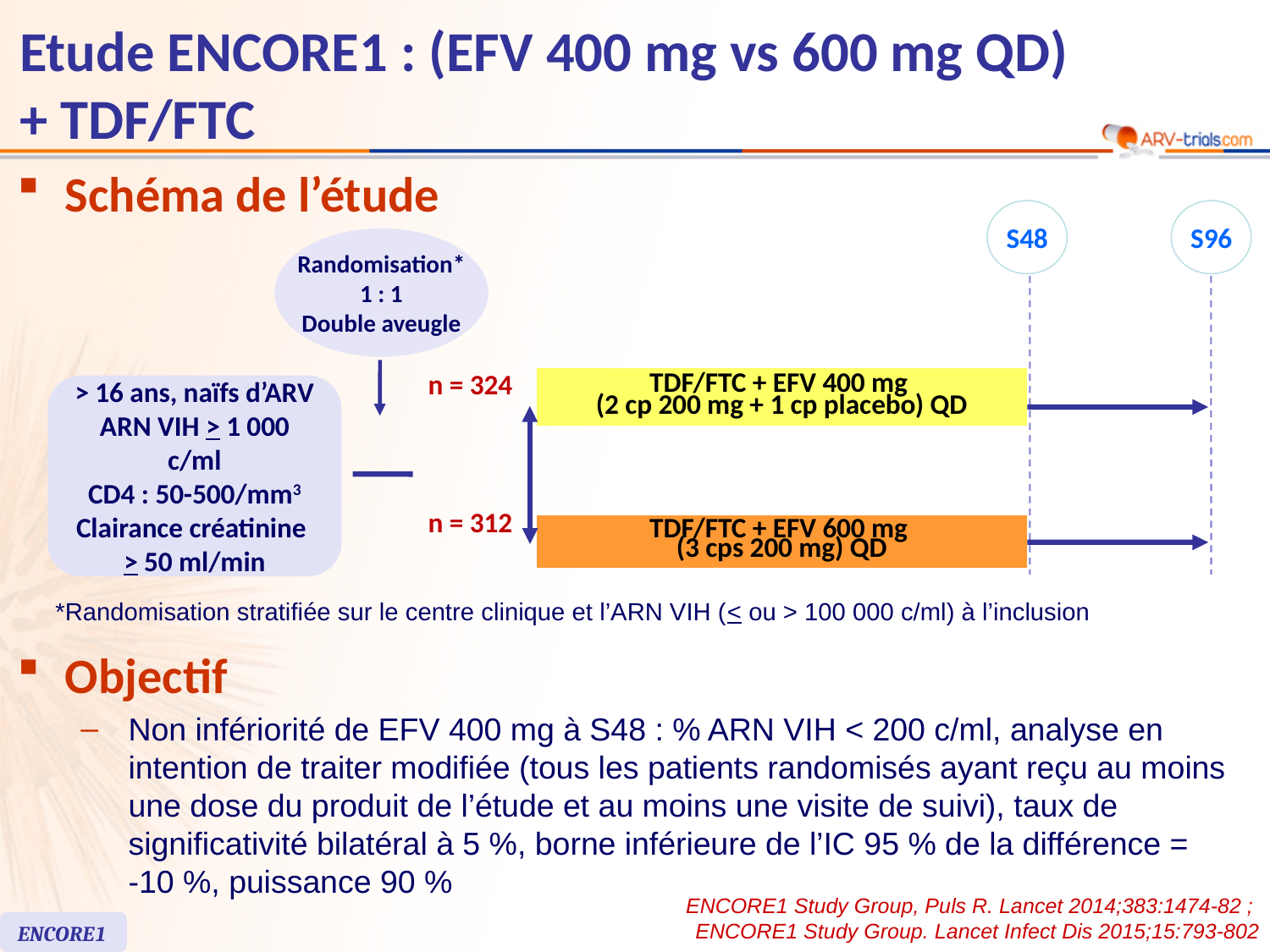

# Etude ENCORE1 : (EFV 400 mg vs 600 mg QD) + TDF/FTC
Schéma de l’étude
S48
S96
Randomisation*
1 : 1
Double aveugle

n = 324
| TDF/FTC + EFV 400 mg (2 cp 200 mg + 1 cp placebo) QD |
| --- |
> 16 ans, naïfs d’ARV
ARN VIH > 1 000 c/ml
CD4 : 50-500/mm3
Clairance créatinine
> 50 ml/min

n = 312
| TDF/FTC + EFV 600 mg (3 cps 200 mg) QD |
| --- |
*Randomisation stratifiée sur le centre clinique et l’ARN VIH (< ou > 100 000 c/ml) à l’inclusion
Objectif
Non infériorité de EFV 400 mg à S48 : % ARN VIH < 200 c/ml, analyse en intention de traiter modifiée (tous les patients randomisés ayant reçu au moins une dose du produit de l’étude et au moins une visite de suivi), taux de significativité bilatéral à 5 %, borne inférieure de l’IC 95 % de la différence =
-10 %, puissance 90 %
ENCORE1 Study Group, Puls R. Lancet 2014;383:1474-82 ;
ENCORE1 Study Group. Lancet Infect Dis 2015;15:793-802

ENCORE1